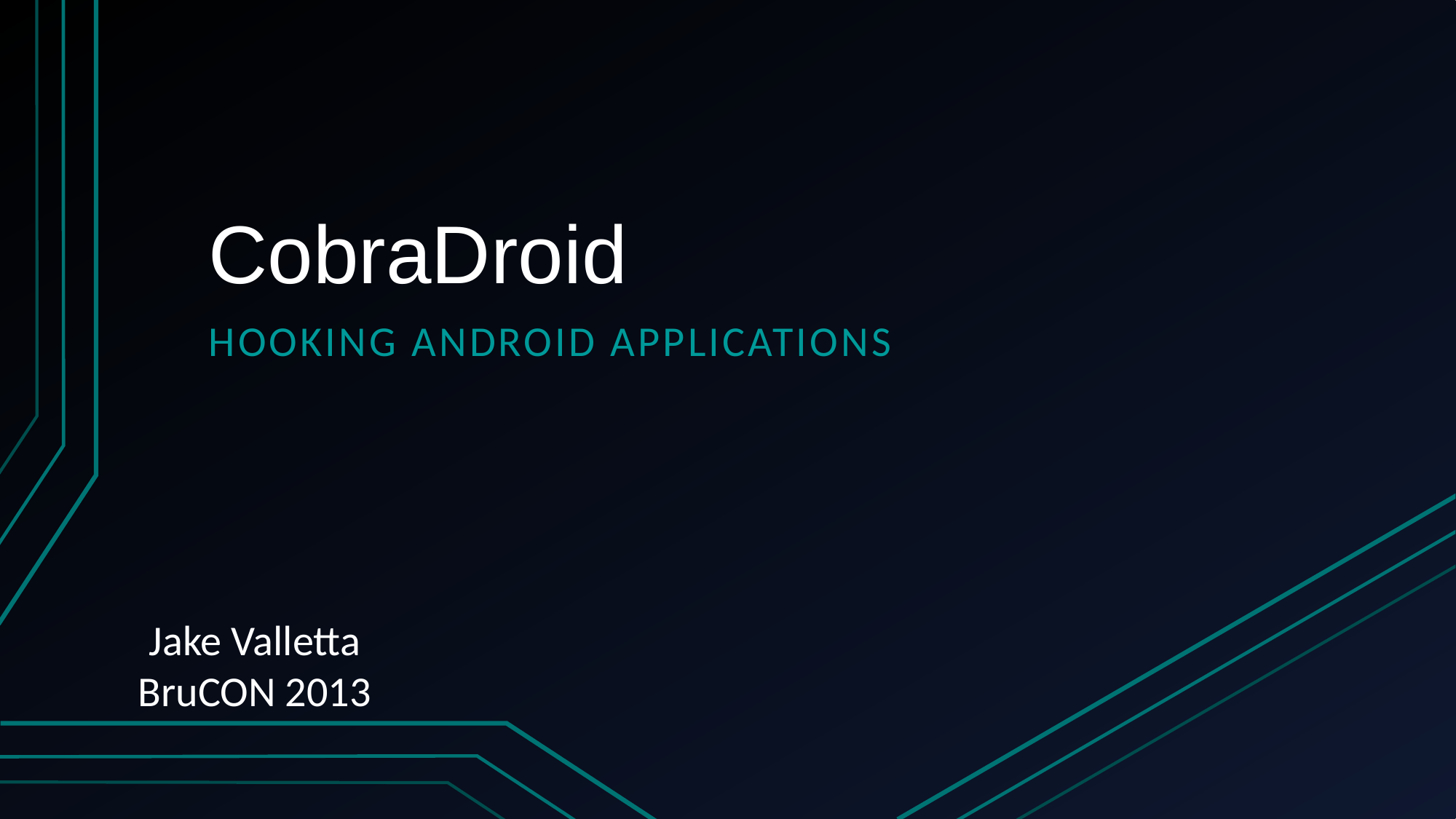

# CobraDroid
Hooking Android Applications
Jake Valletta
BruCON 2013